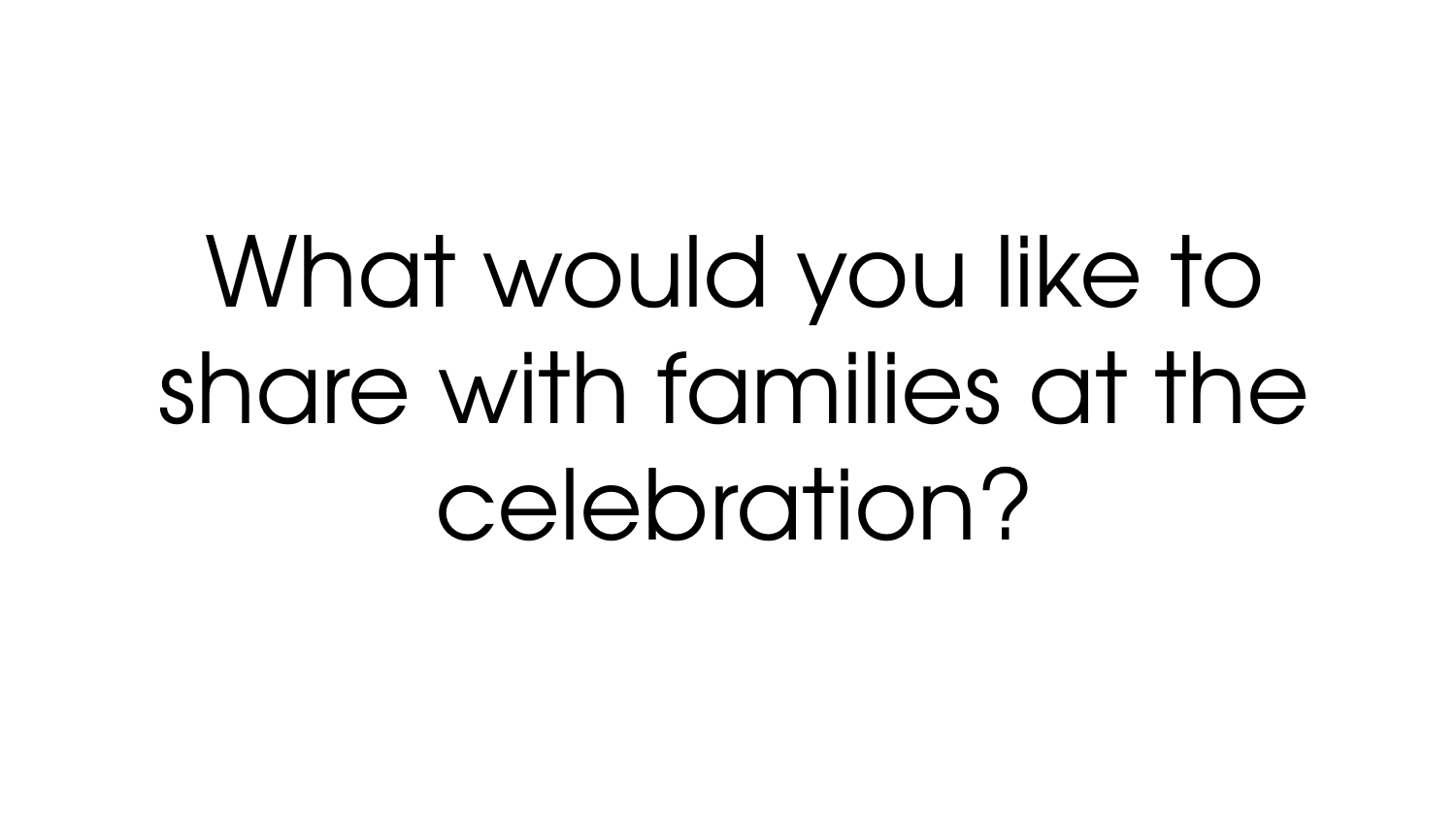

What would you like to share with families at the celebration?